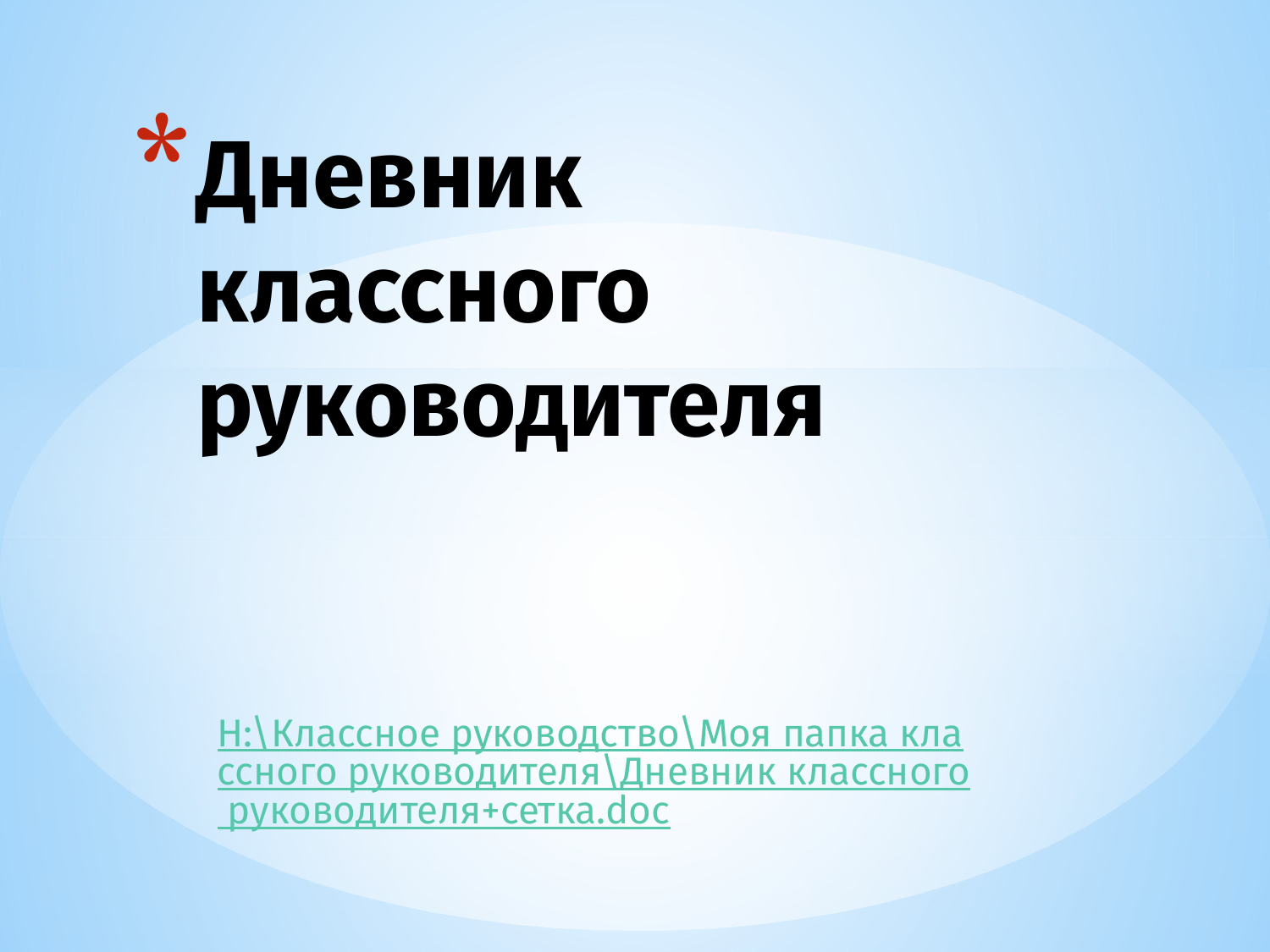

# Дневник классного руководителя
H:\Классное руководство\Моя папка классного руководителя\Дневник классного руководителя+сетка.doc